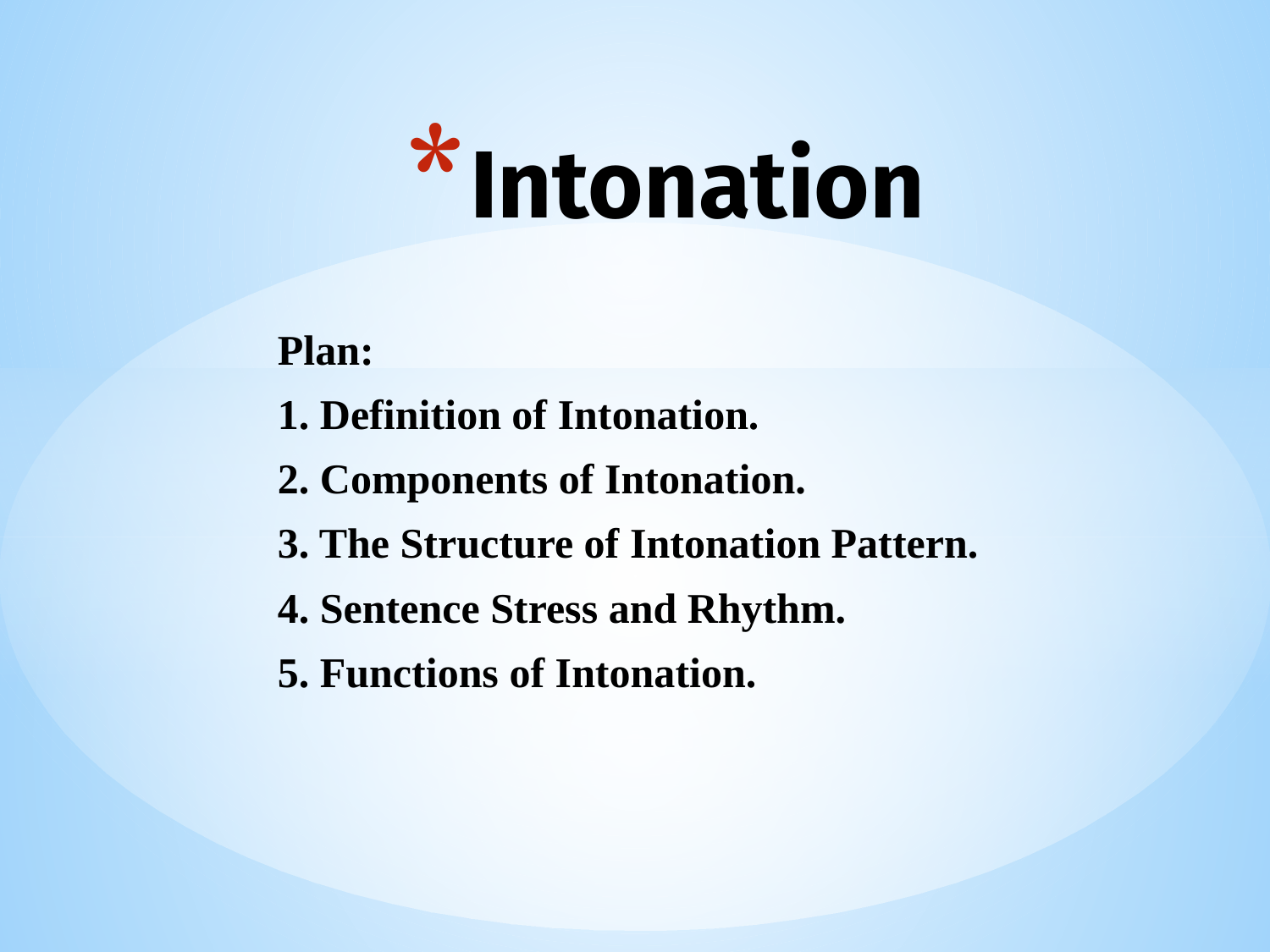

# Intonation
Plan:
1. Definition of Intonation.
2. Components of Intonation.
3. The Structure of Intonation Pattern.
4. Sentence Stress and Rhythm.
5. Functions of Intonation.